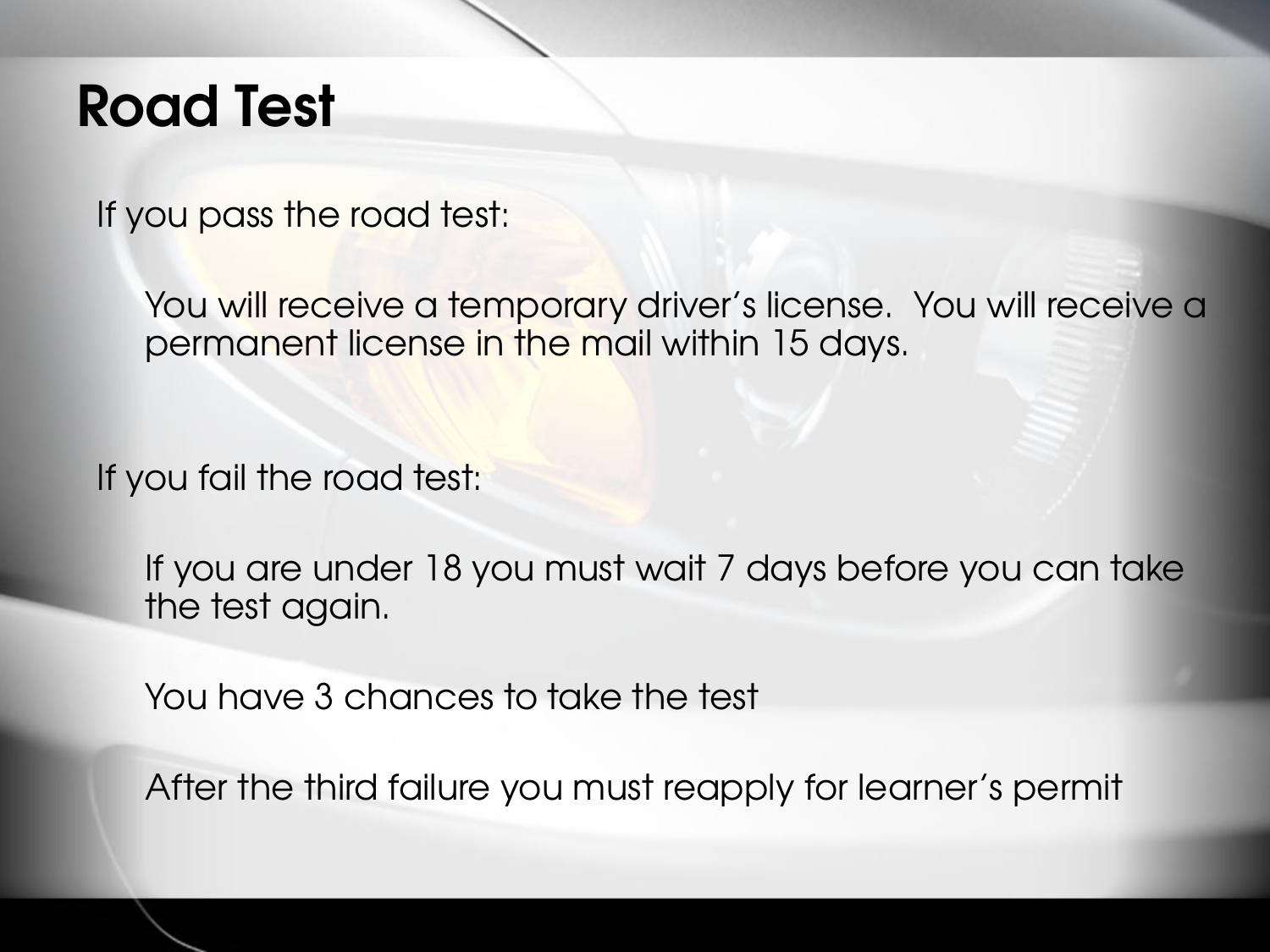

# Road Test
If you pass the road test:

	You will receive a temporary driver’s license.  You will receive a permanent license in the mail within 15 days.

If you fail the road test:

	If you are under 18 you must wait 7 days before you can take the test again.

	You have 3 chances to take the test

	After the third failure you must reapply for learner’s permit